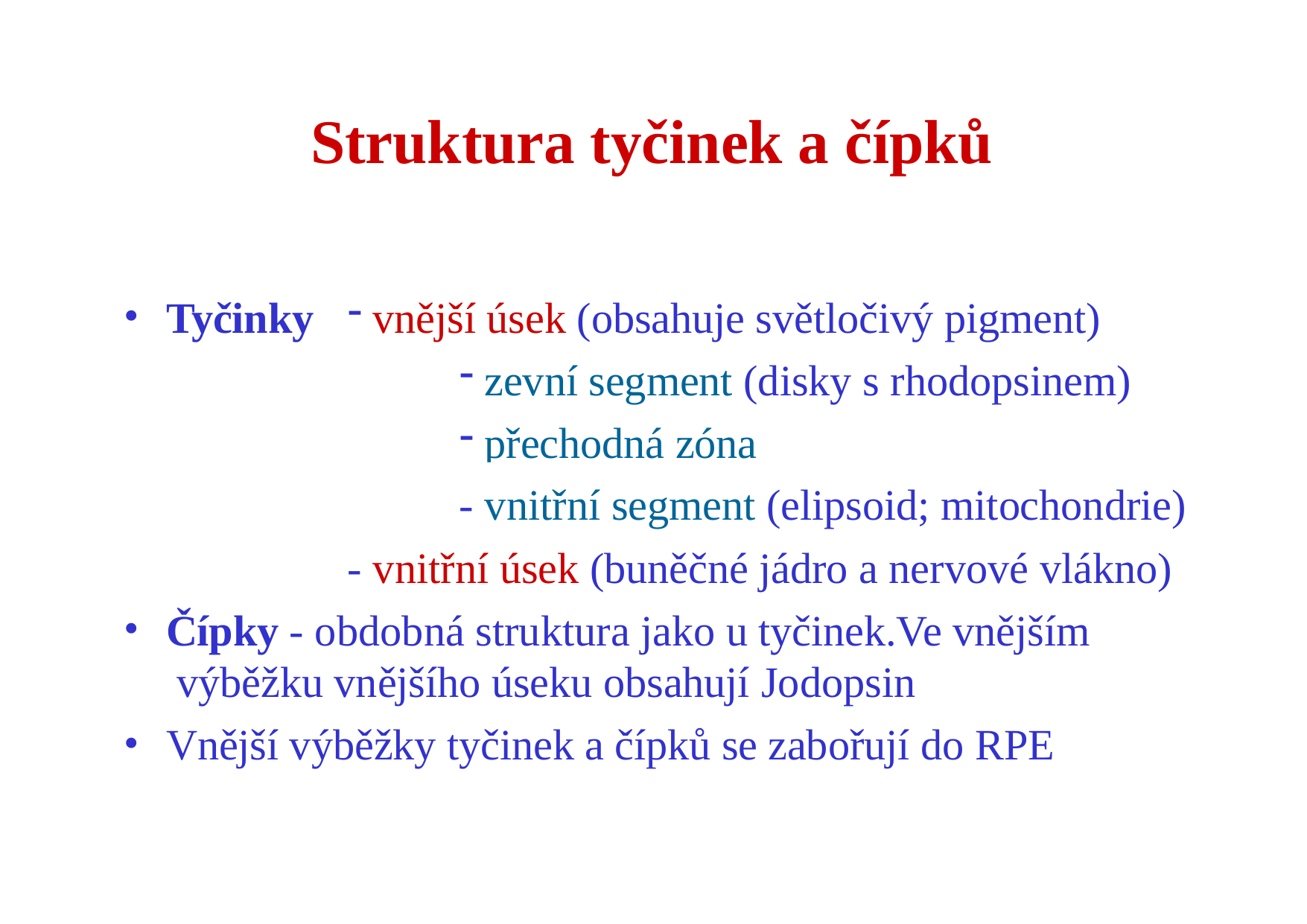

# Struktura tyčinek a čípků
vnější úsek (obsahuje světločivý pigment)
zevní segment (disky s rhodopsinem)
přechodná zóna
Tyčinky

- vnitřní segment (elipsoid; mitochondrie)
- vnitřní úsek (buněčné jádro a nervové vlákno)
Čípky - obdobná struktura jako u tyčinek.Ve vnějším  výběžku vnějšího úseku obsahují Jodopsin
Vnější výběžky tyčinek a čípků se zabořují do RPE